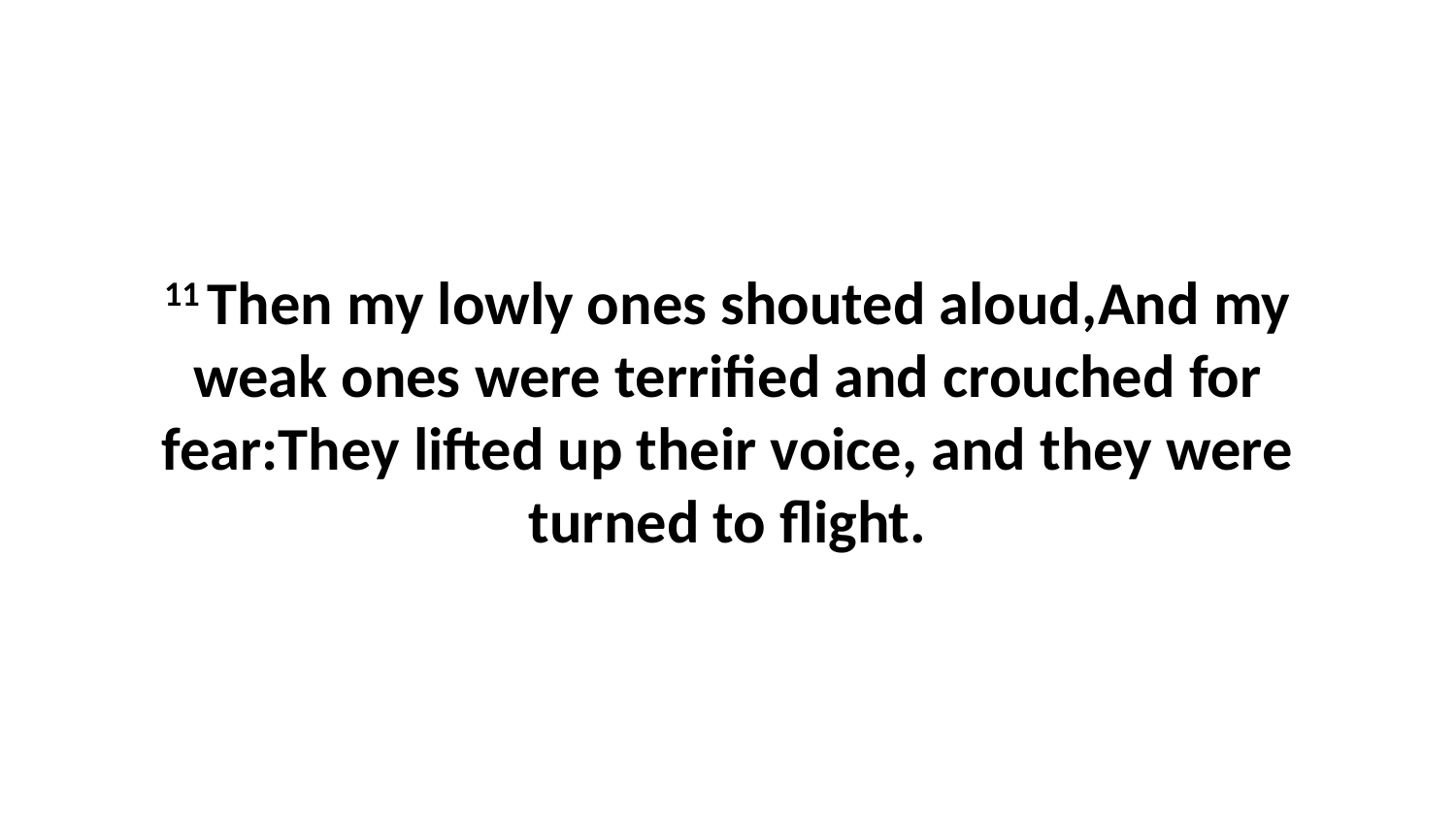

11 Then my lowly ones shouted aloud,And my weak ones were terrified and crouched for fear:They lifted up their voice, and they were turned to flight.